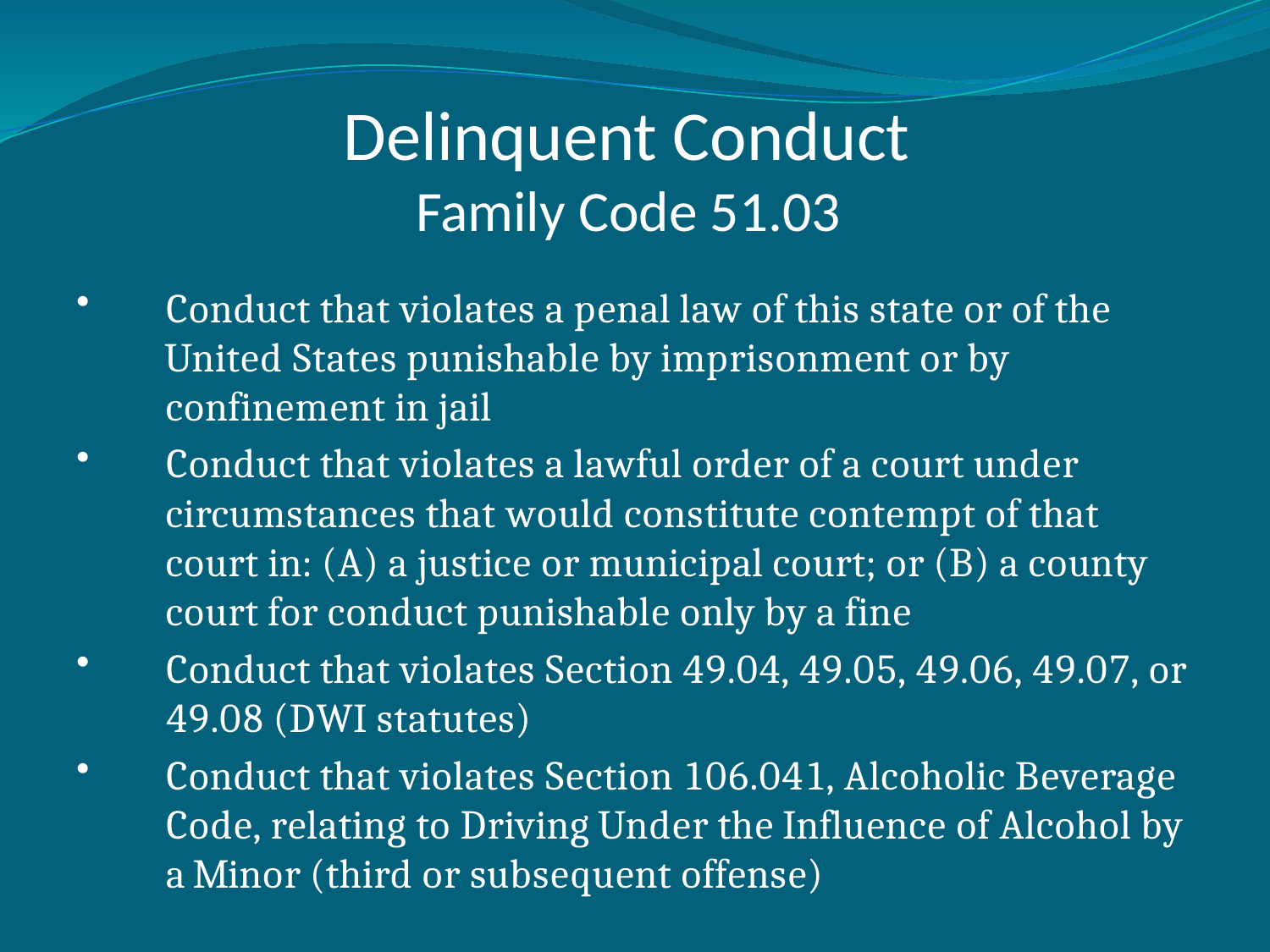

# Delinquent Conduct Family Code 51.03
Conduct that violates a penal law of this state or of the United States punishable by imprisonment or by confinement in jail
Conduct that violates a lawful order of a court under circumstances that would constitute contempt of that court in: (A) a justice or municipal court; or (B) a county court for conduct punishable only by a fine
Conduct that violates Section 49.04, 49.05, 49.06, 49.07, or 49.08 (DWI statutes)
Conduct that violates Section 106.041, Alcoholic Beverage Code, relating to Driving Under the Influence of Alcohol by a Minor (third or subsequent offense)